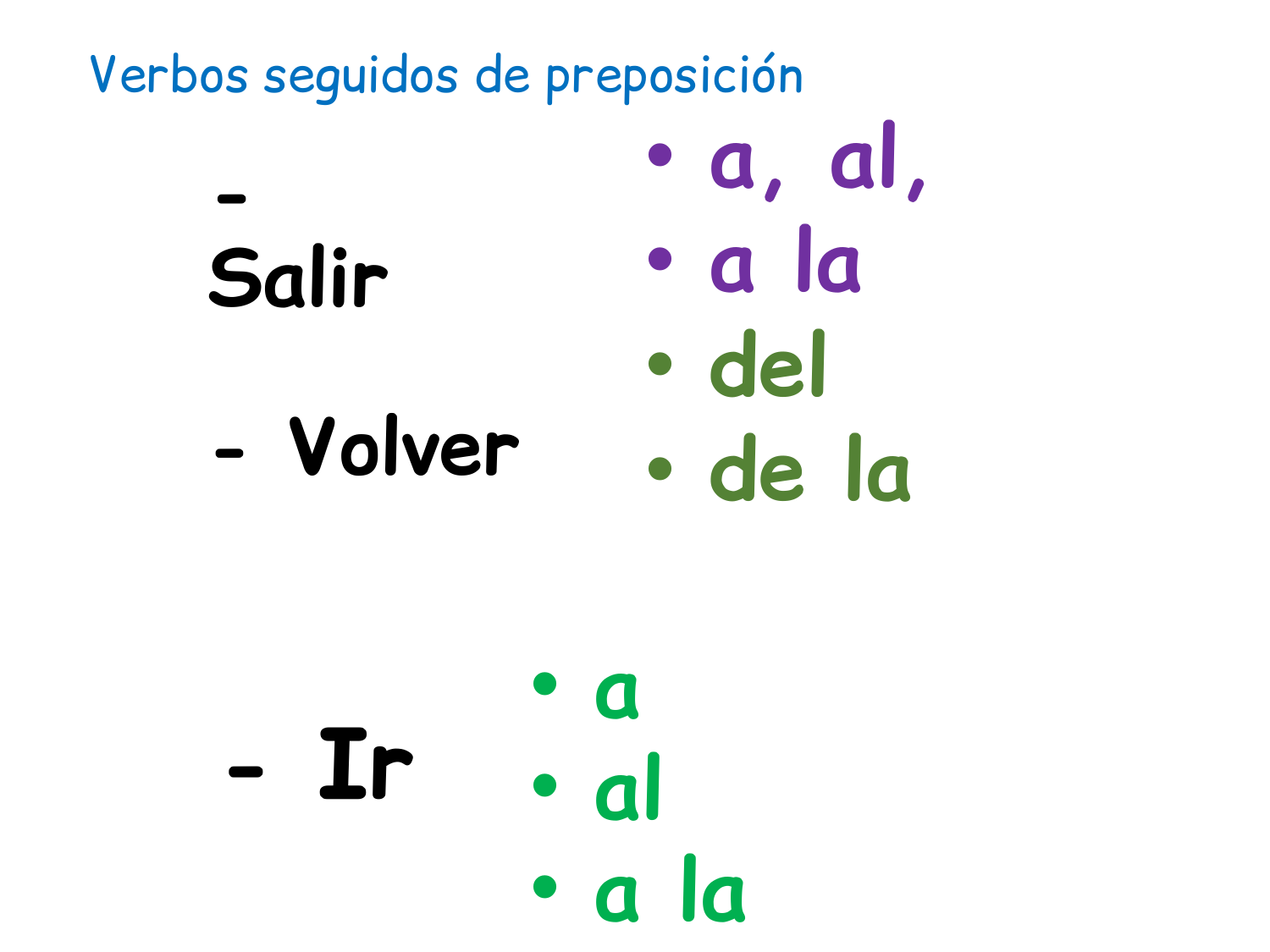

Verbos seguidos de preposición
a, al,
a la
del
de la
# - Salir
- Volver
a
al
a la
- Ir